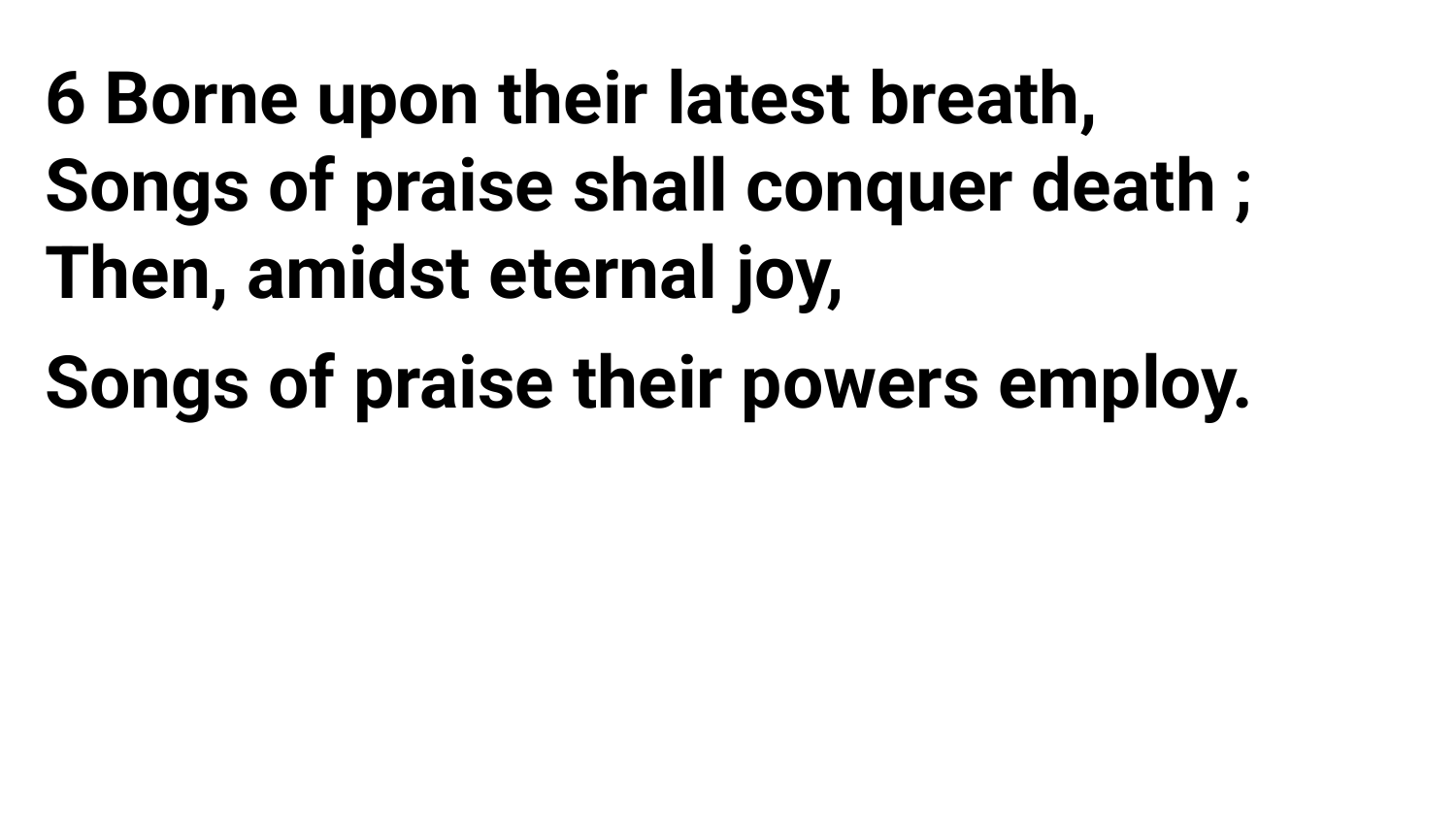

6 Borne upon their latest breath,
Songs of praise shall conquer death ;
Then, amidst eternal joy,
Songs of praise their powers employ.